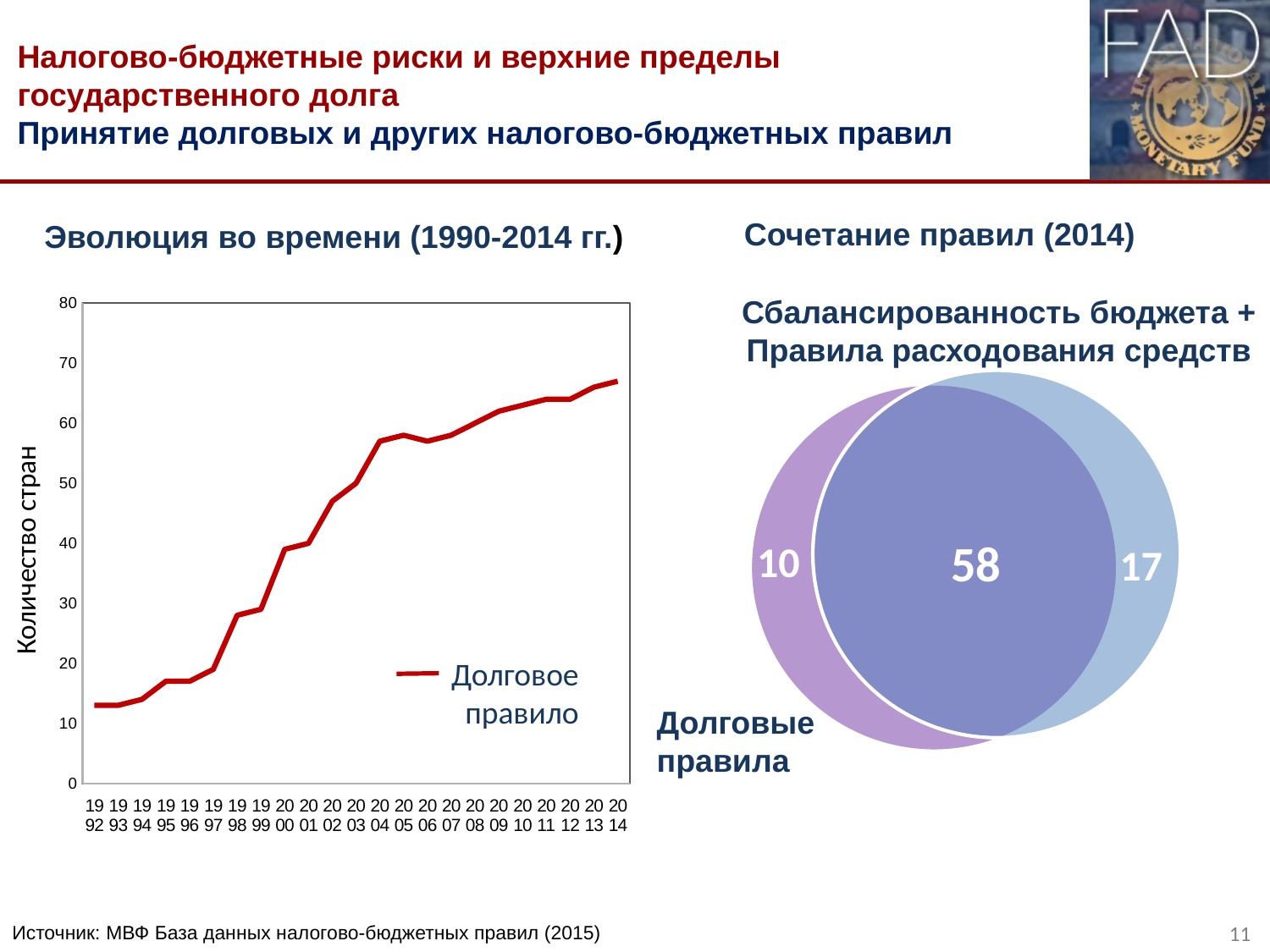

Налогово-бюджетные риски и верхние пределы государственного долга
Принятие долговых и других налогово-бюджетных правил
Сочетание правил (2014)
Эволюция во времени (1990-2014 гг.)

Сбалансированность бюджета +
Правила расходования средств

### Chart

| Category | Debt rule |
|---|---|
| 1992 | 13.0 |
| 1993 | 13.0 |
| 1994 | 14.0 |
| 1995 | 17.0 |
| 1996 | 17.0 |
| 1997 | 19.0 |
| 1998 | 28.0 |
| 1999 | 29.0 |
| 2000 | 39.0 |
| 2001 | 40.0 |
| 2002 | 47.0 |
| 2003 | 50.0 |
| 2004 | 57.0 |
| 2005 | 58.0 |
| 2006 | 57.0 |
| 2007 | 58.0 |
| 2008 | 60.0 |
| 2009 | 62.0 |
| 2010 | 63.0 |
| 2011 | 64.0 |
| 2012 | 64.0 |
| 2013 | 66.0 |
| 2014 | 67.0 |
Количество стран
10
58
10
17
Долговое правило
Долговые
правила

11
Источник: МВФ База данных налогово-бюджетных правил (2015)